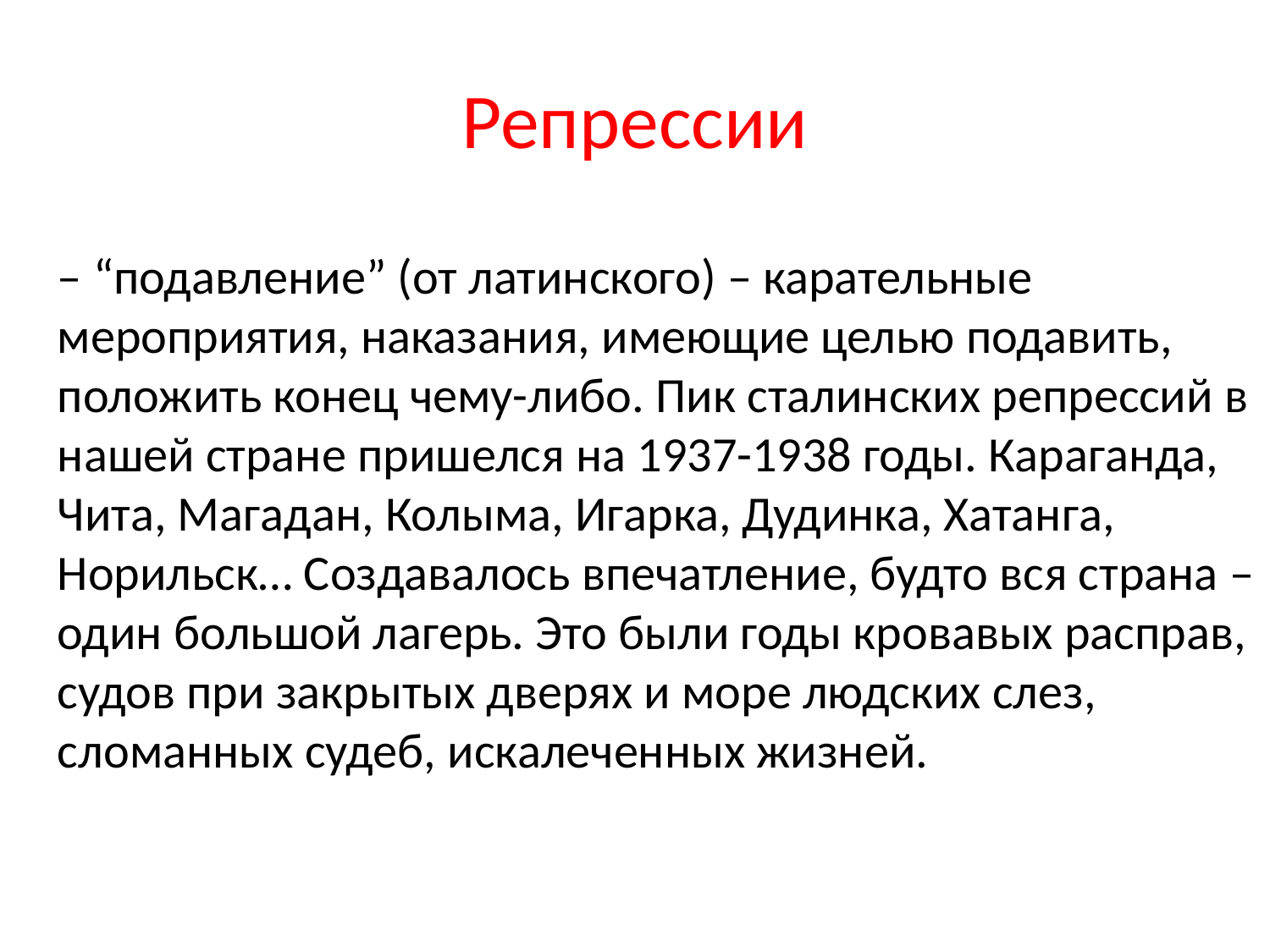

# Репрессии
– “подавление” (от латинского) – карательные мероприятия, наказания, имеющие целью подавить, положить конец чему-либо. Пик сталинских репрессий в нашей стране пришелся на 1937-1938 годы. Караганда, Чита, Магадан, Колыма, Игарка, Дудинка, Хатанга, Норильск… Создавалось впечатление, будто вся страна – один большой лагерь. Это были годы кровавых расправ, судов при закрытых дверях и море людских слез, сломанных судеб, искалеченных жизней.